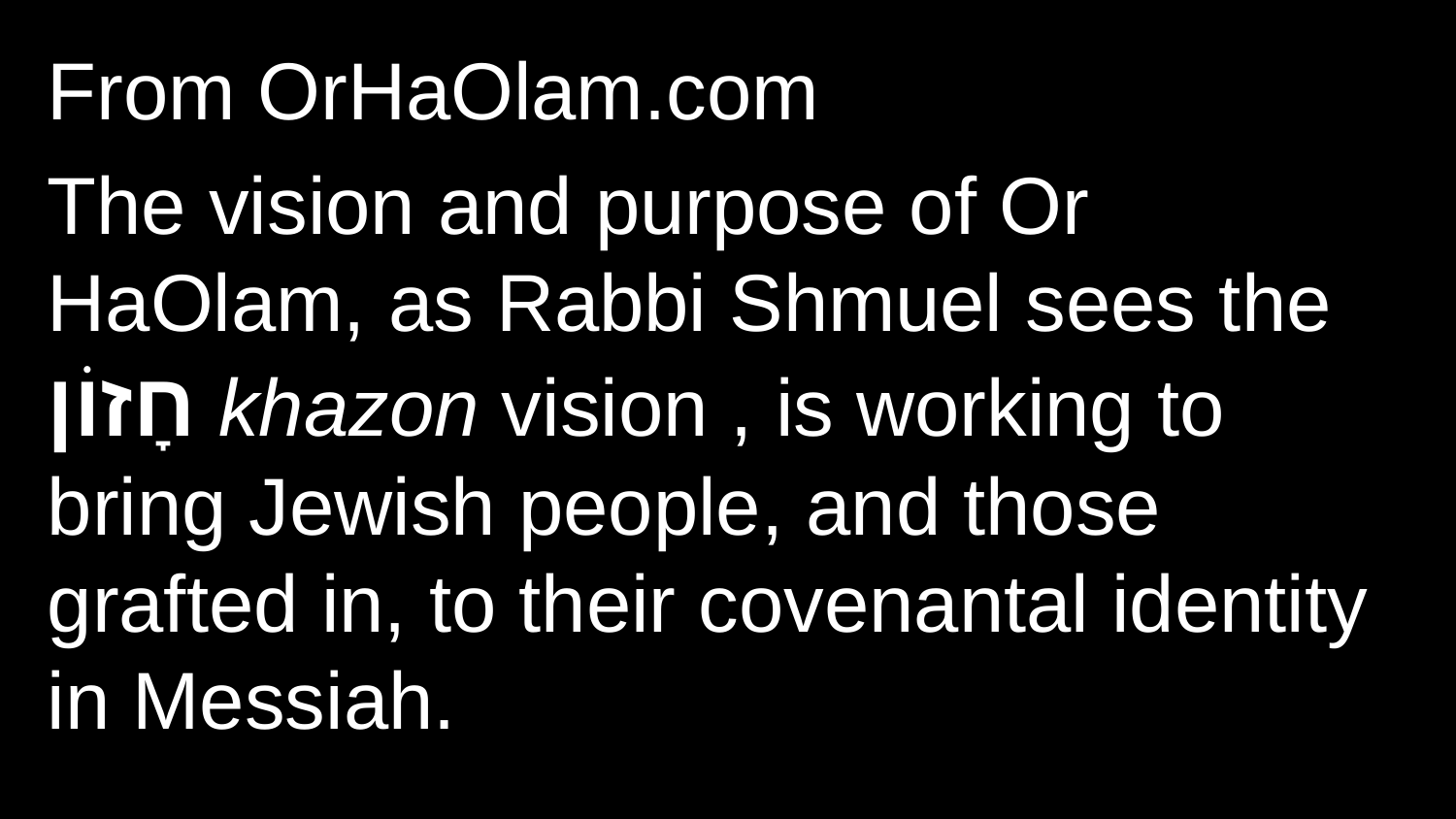

From OrHaOlam.com
The vision and purpose of Or HaOlam, as Rabbi Shmuel sees the חָזוֹן khazon vision , is working to bring Jewish people, and those grafted in, to their covenantal identity in Messiah.